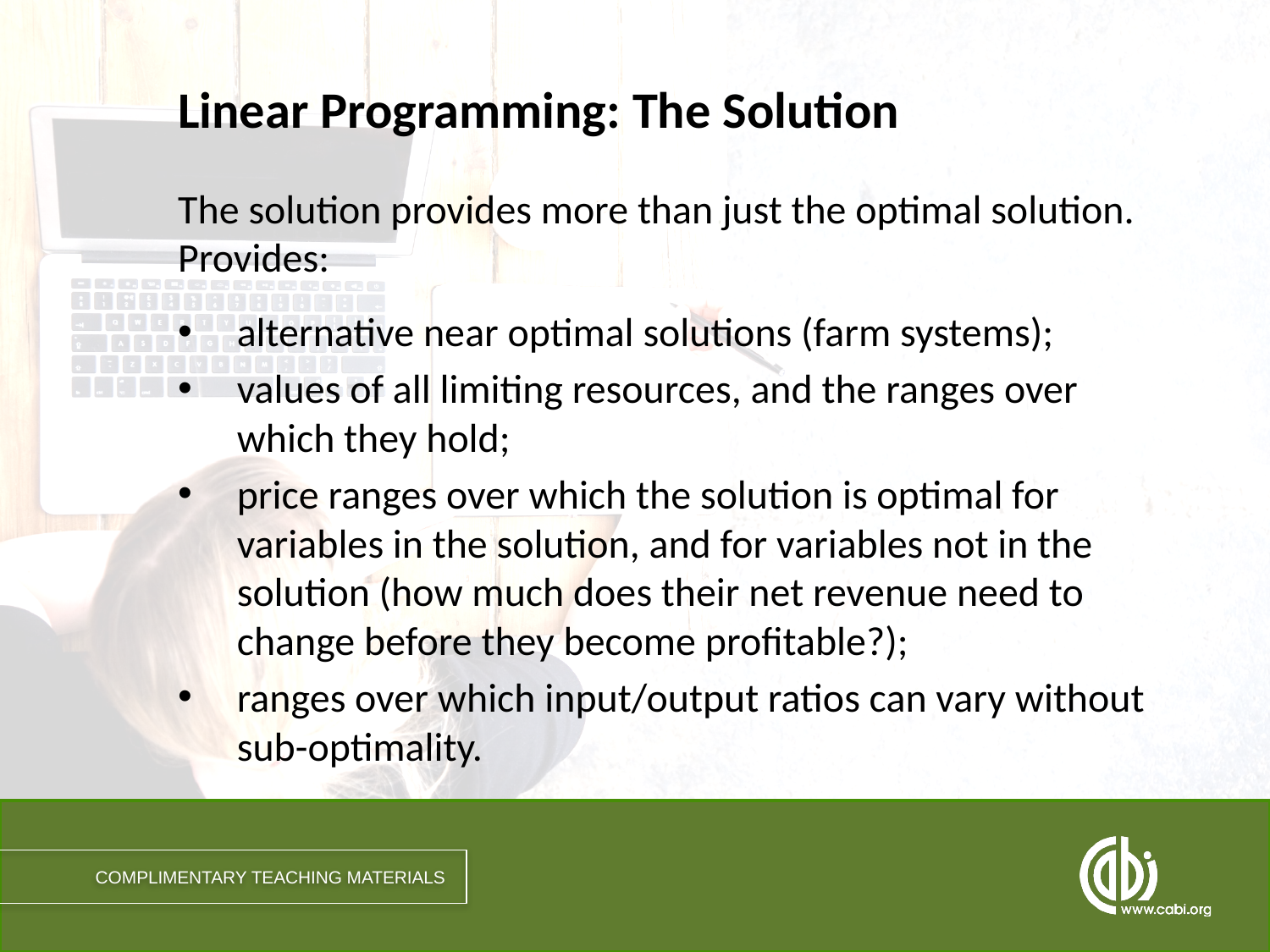

# Linear Programming: The Solution
The solution provides more than just the optimal solution. Provides:

alternative near optimal solutions (farm systems);
values of all limiting resources, and the ranges over which they hold;
price ranges over which the solution is optimal for variables in the solution, and for variables not in the solution (how much does their net revenue need to change before they become profitable?);
ranges over which input/output ratios can vary without sub-optimality.